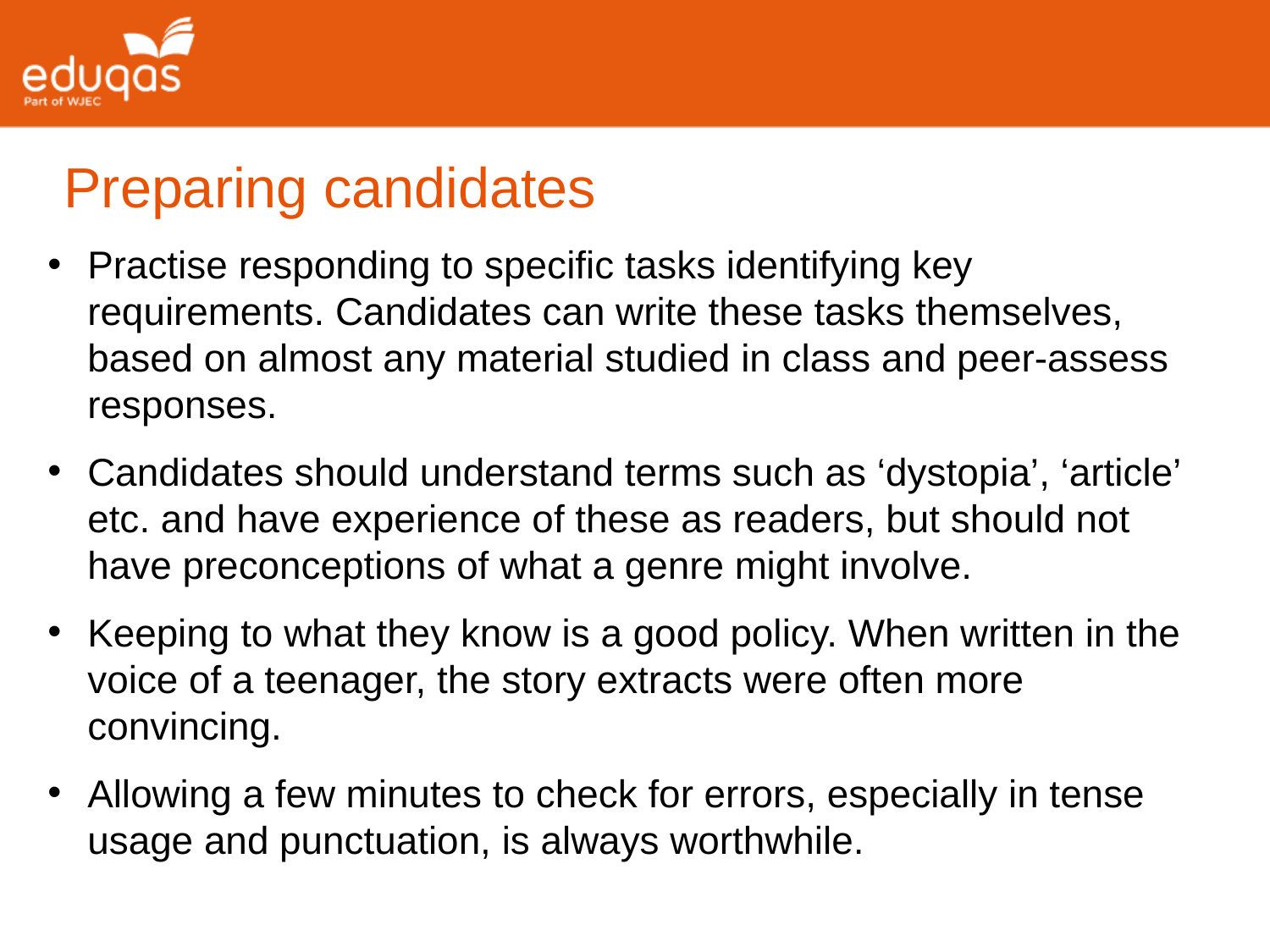

Preparing candidates
Practise responding to specific tasks identifying key requirements. Candidates can write these tasks themselves, based on almost any material studied in class and peer-assess responses.

Candidates should understand terms such as ‘dystopia’, ‘article’ etc. and have experience of these as readers, but should not have preconceptions of what a genre might involve.

Keeping to what they know is a good policy. When written in the voice of a teenager, the story extracts were often more convincing.

Allowing a few minutes to check for errors, especially in tense usage and punctuation, is always worthwhile.